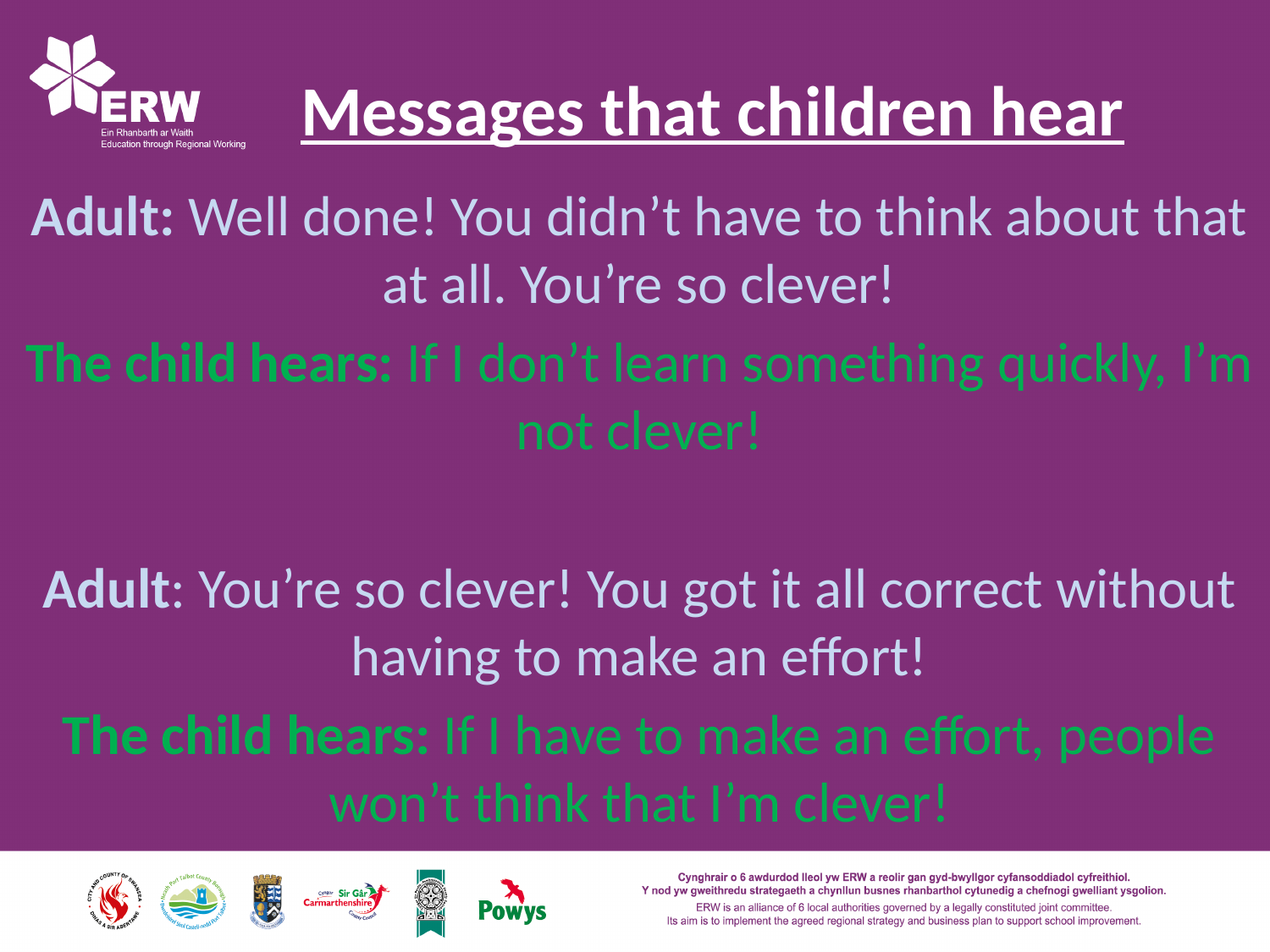

# Messages that children hear
Adult: Well done! You didn’t have to think about that at all. You’re so clever!
The child hears: If I don’t learn something quickly, I’m not clever!

Adult: You’re so clever! You got it all correct without having to make an effort!
The child hears: If I have to make an effort, people won’t think that I’m clever!